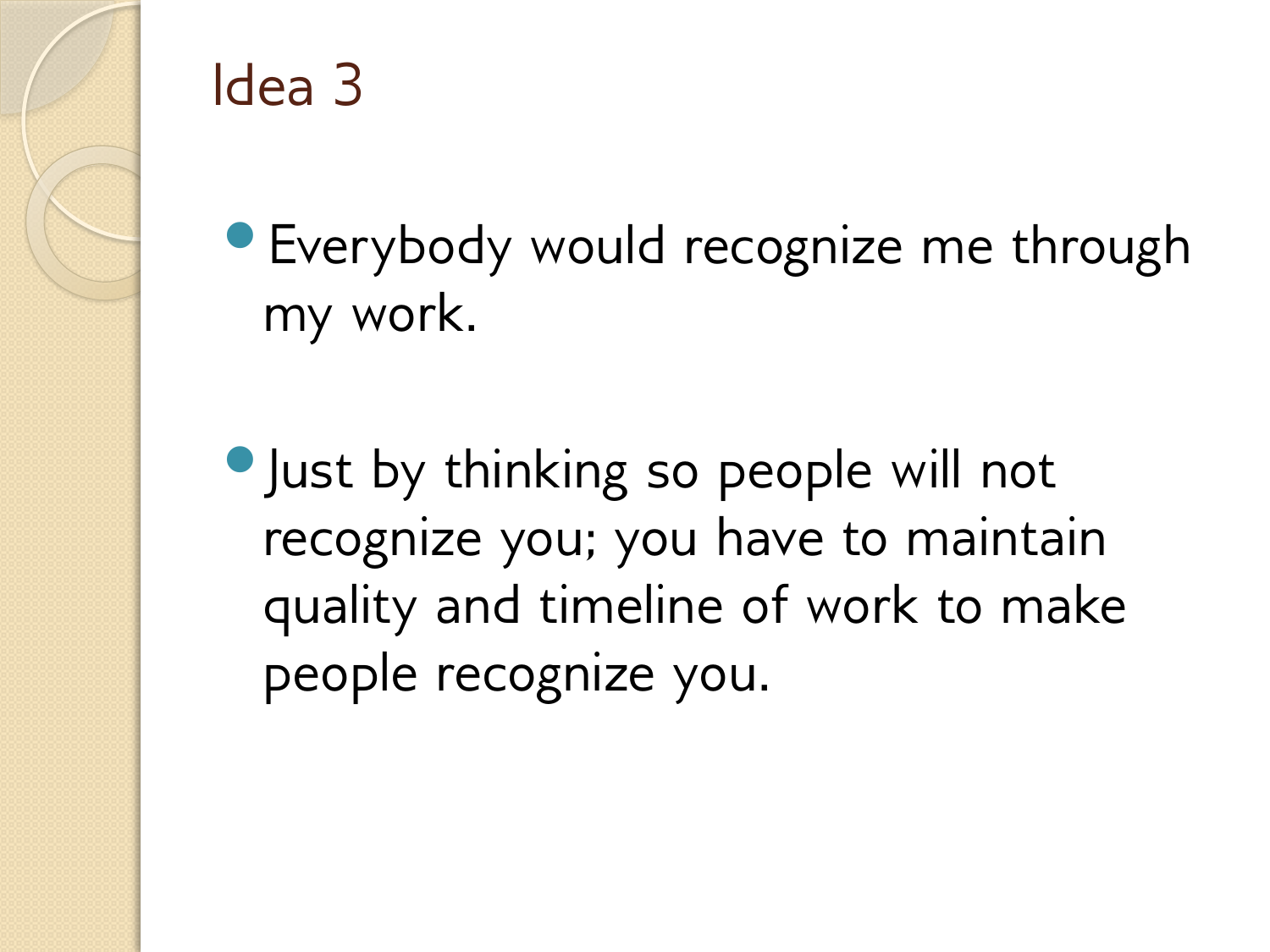

# Idea 3
Everybody would recognize me through my work.

Just by thinking so people will not recognize you; you have to maintain quality and timeline of work to make people recognize you.